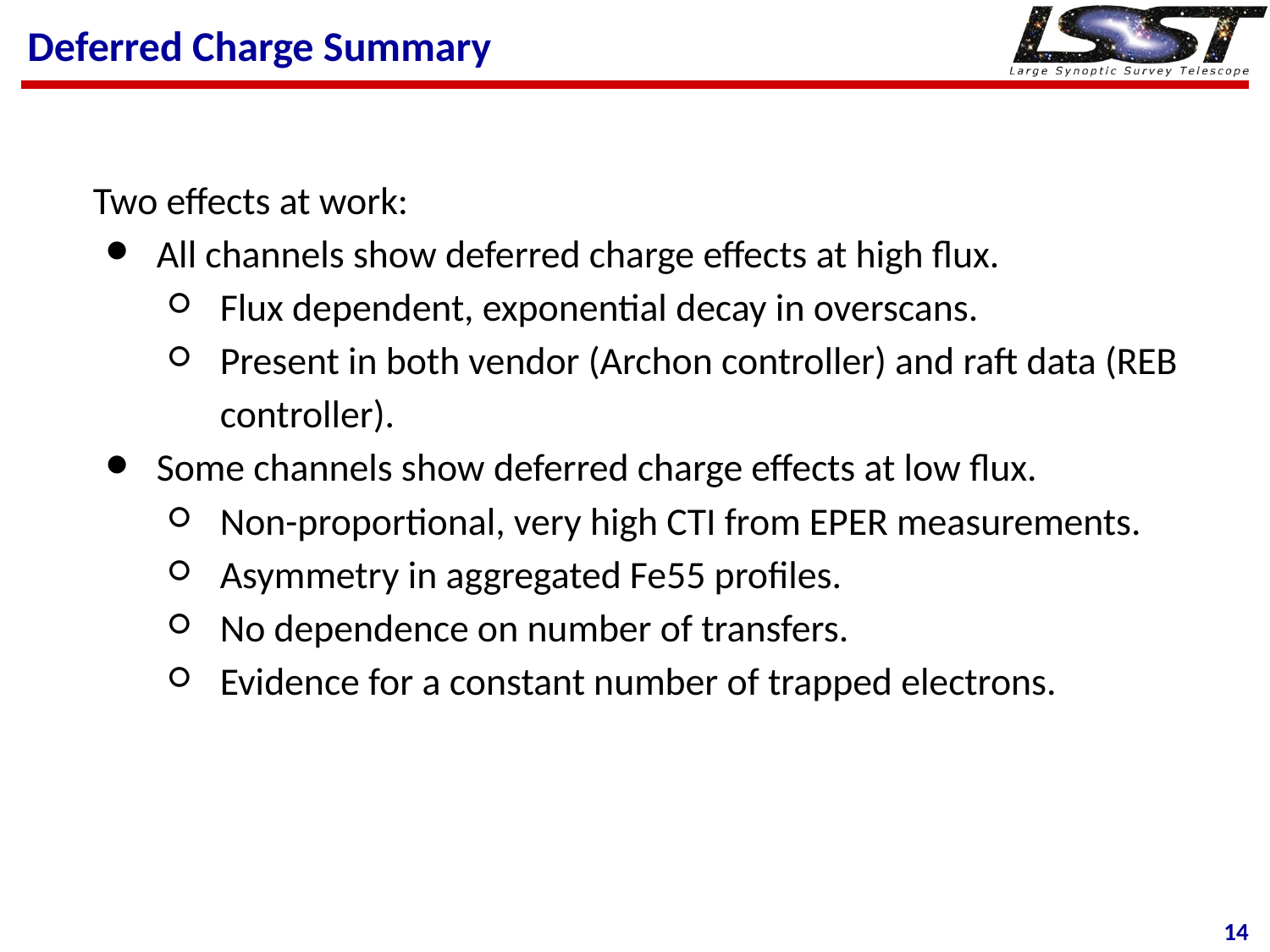

# Deferred Charge Summary

Two effects at work:
All channels show deferred charge effects at high flux.
Flux dependent, exponential decay in overscans.
Present in both vendor (Archon controller) and raft data (REB controller).
Some channels show deferred charge effects at low flux.
Non-proportional, very high CTI from EPER measurements.
Asymmetry in aggregated Fe55 profiles.
No dependence on number of transfers.
Evidence for a constant number of trapped electrons.
14